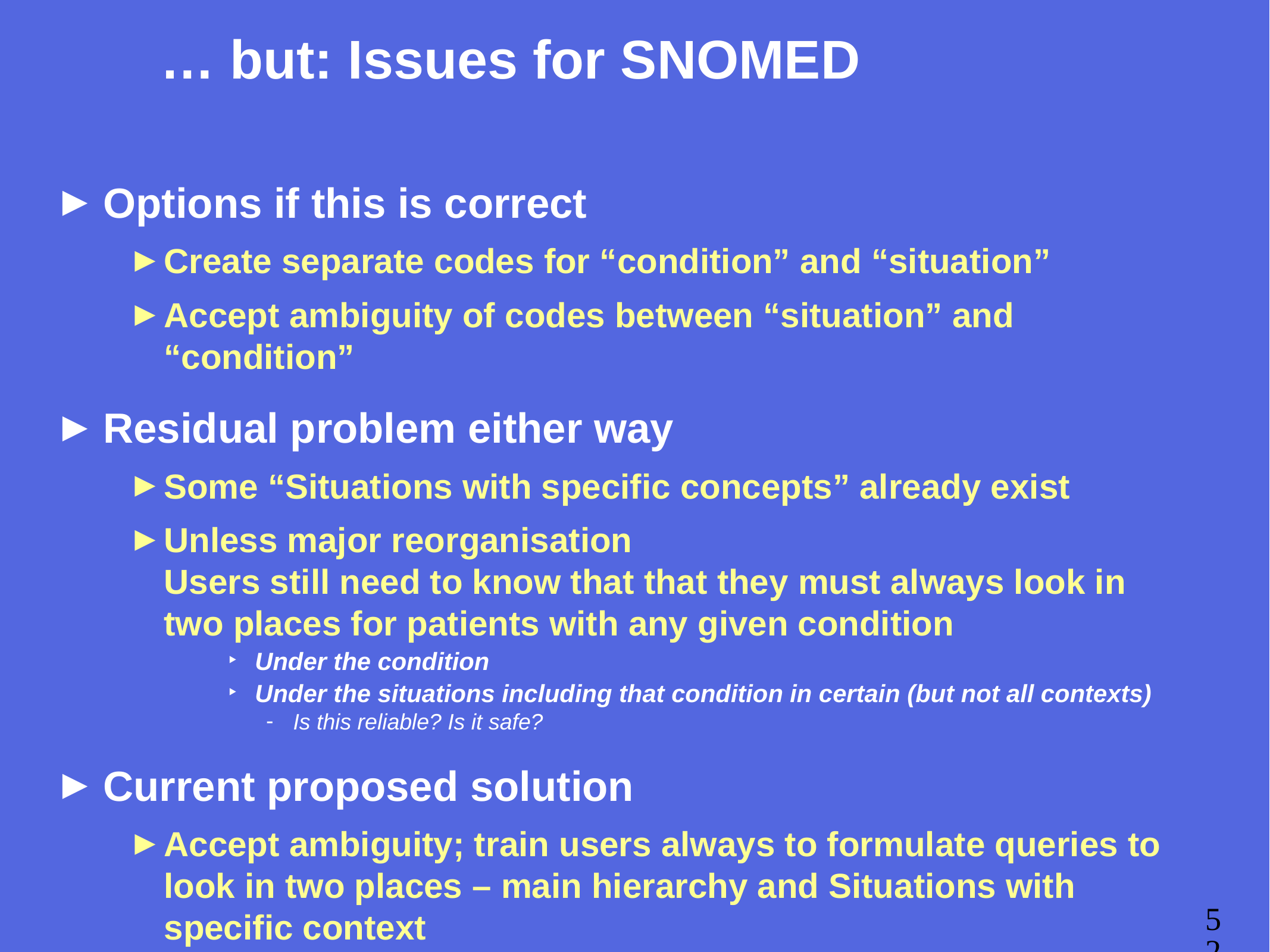

# … but: Issues for SNOMED
Options if this is correct
Create separate codes for “condition” and “situation”
Accept ambiguity of codes between “situation” and “condition”
Residual problem either way
Some “Situations with specific concepts” already exist
Unless major reorganisation
Users still need to know that that they must always look in two places for patients with any given condition
Under the condition
Under the situations including that condition in certain (but not all contexts)
Is this reliable? Is it safe?
Current proposed solution
Accept ambiguity; train users always to formulate queries to look in two places – main hierarchy and Situations with specific context

52